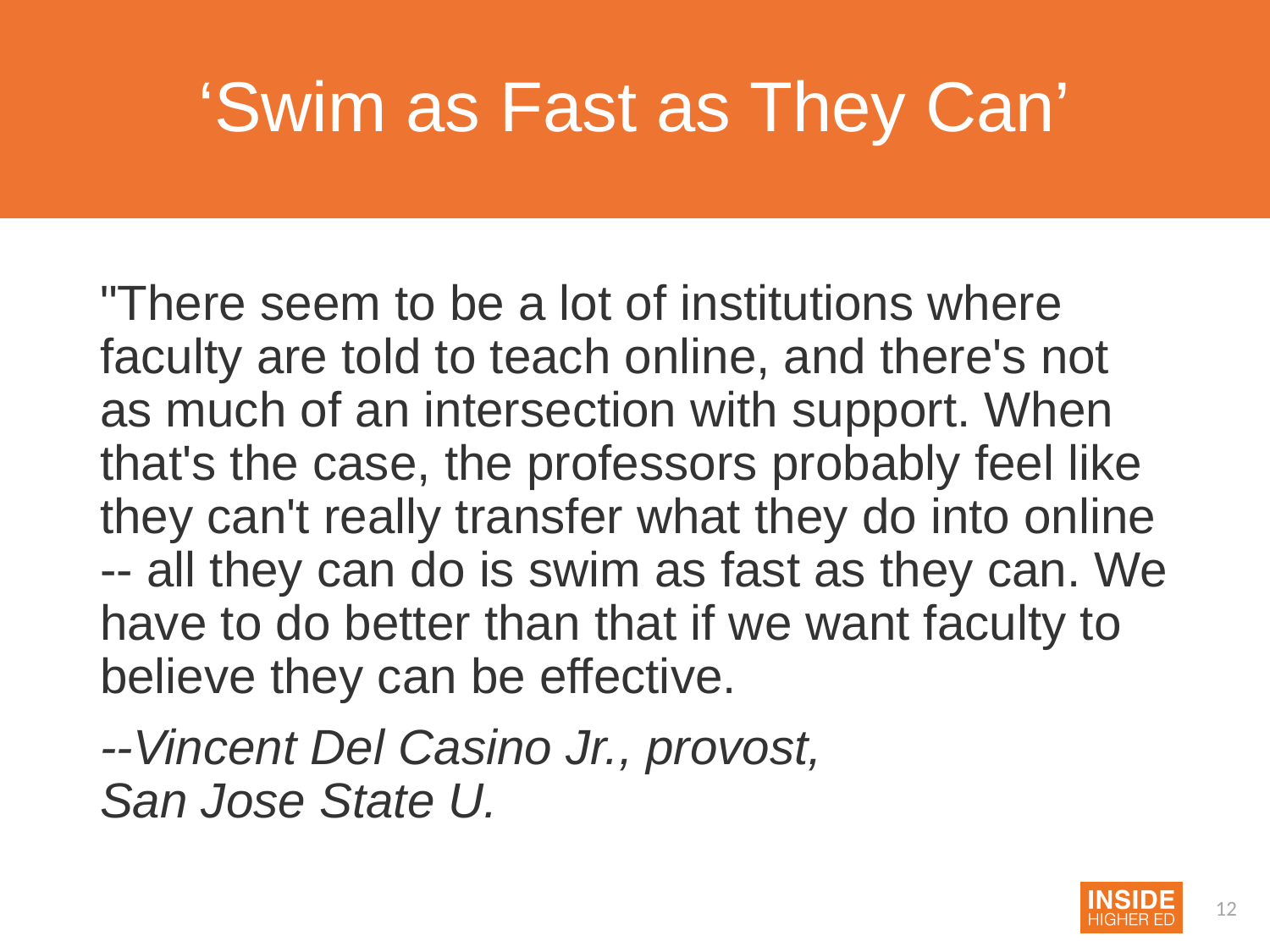

# ‘Swim as Fast as They Can’
"There seem to be a lot of institutions where faculty are told to teach online, and there's not as much of an intersection with support. When that's the case, the professors probably feel like they can't really transfer what they do into online -- all they can do is swim as fast as they can. We have to do better than that if we want faculty to believe they can be effective.
--Vincent Del Casino Jr., provost,
San Jose State U.